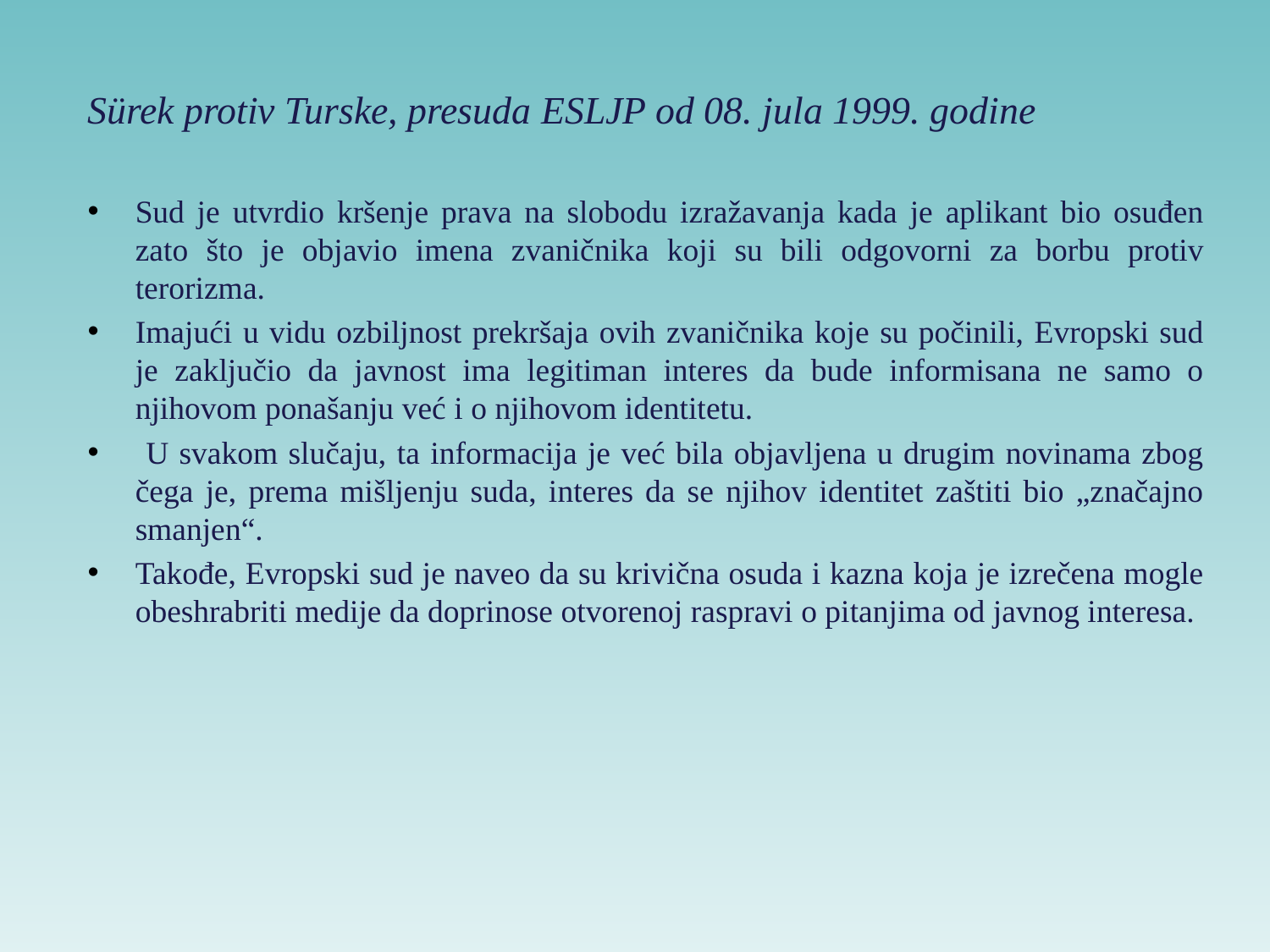

Sürek protiv Turske, presuda ESLJP od 08. jula 1999. godine

Sud je utvrdio kršenje prava na slobodu izražavanja kada je aplikant bio osuđen zato što je objavio imena zvaničnika koji su bili odgovorni za borbu protiv terorizma.
Imajući u vidu ozbiljnost prekršaja ovih zvaničnika koje su počinili, Evropski sud je zaključio da javnost ima legitiman interes da bude informisana ne samo o njihovom ponašanju već i o njihovom identitetu.
 U svakom slučaju, ta informacija je već bila objavljena u drugim novinama zbog čega je, prema mišljenju suda, interes da se njihov identitet zaštiti bio „značajno smanjen“.
Takođe, Evropski sud je naveo da su krivična osuda i kazna koja je izrečena mogle obeshrabriti medije da doprinose otvorenoj raspravi o pitanjima od javnog interesa.